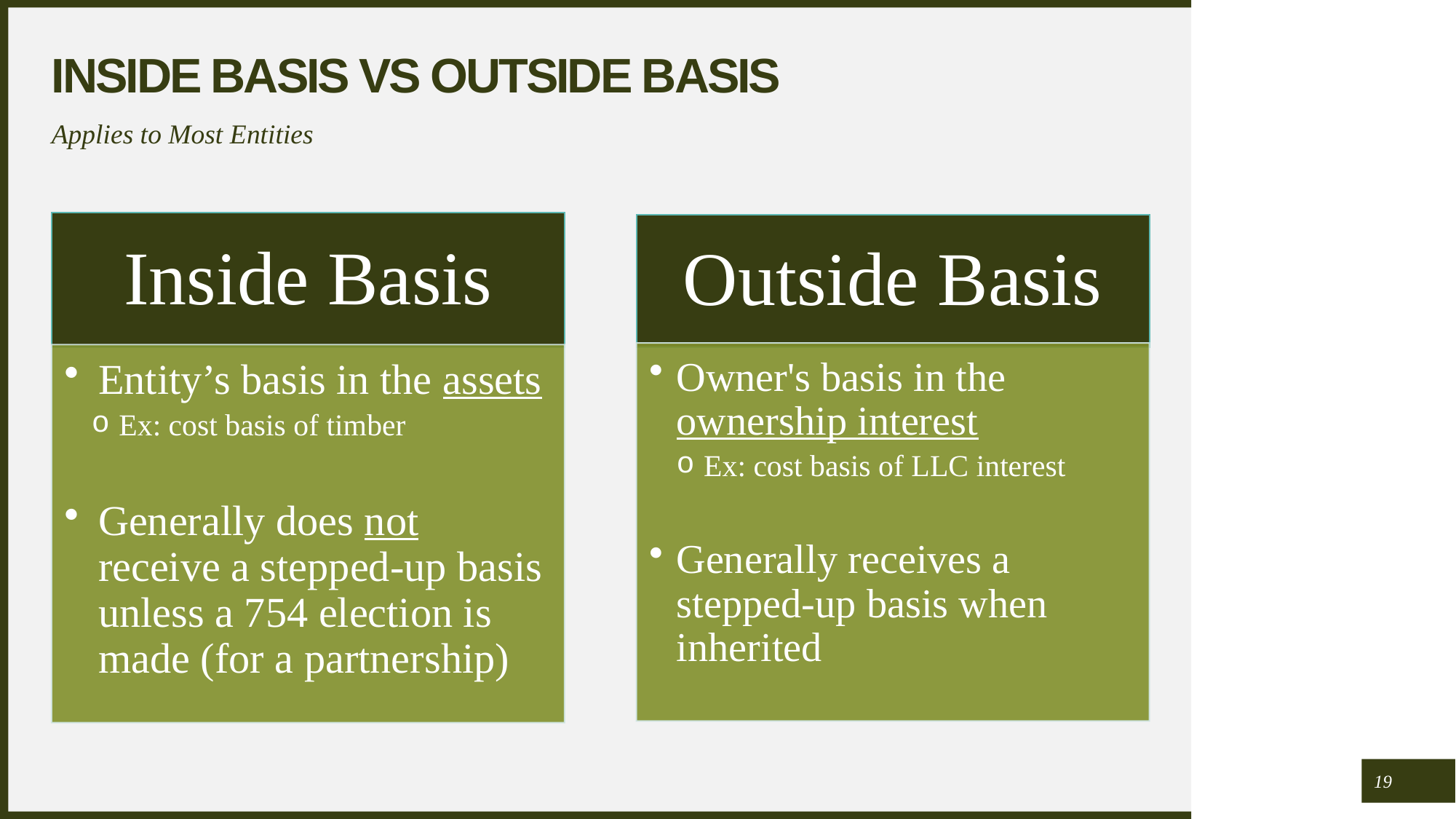

# Inside Basis vs outside basis
Applies to Most Entities
Inside Basis
Entity’s basis in the assets
Ex: cost basis of timber

Generally does not receive a stepped-up basis unless a 754 election is made (for a partnership)
Outside Basis
Owner's basis in the ownership interest
Ex: cost basis of LLC interest

Generally receives a stepped-up basis when inherited

19